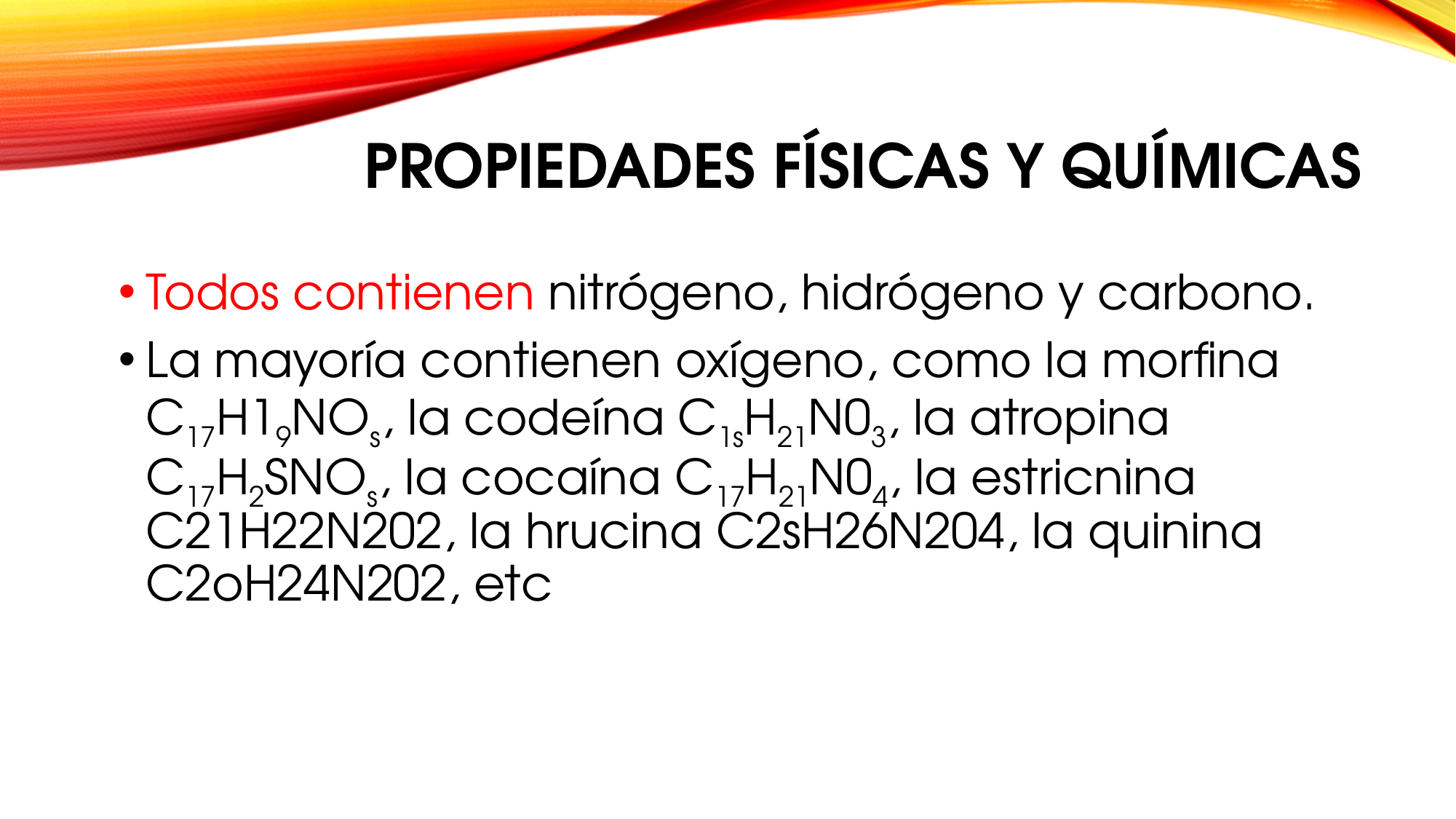

# Propiedades físicas y químicas
Todos contienen nitrógeno, hidrógeno y carbono.
La mayoría contienen oxígeno, como la morfina
C17H19NOs, la codeína C1sH21N03, la atropina
C17H2SNOs, la cocaína C17H21N04, la estricnina
C21H22N202, la hrucina C2sH26N204, la quinina
C2oH24N202, etc